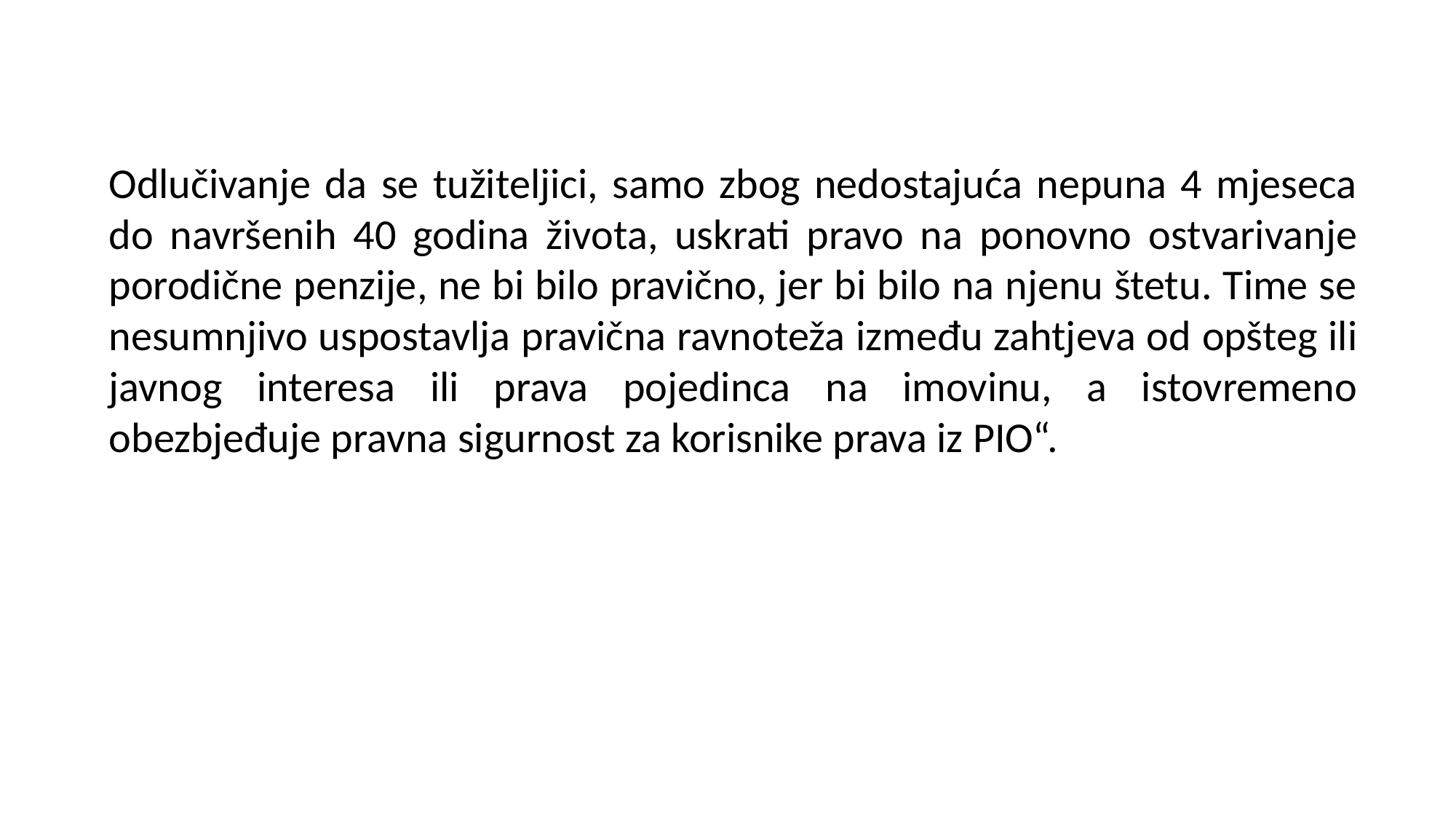

Odlučivanje da se tužiteljici, samo zbog nedostajuća nepuna 4 mjeseca do navršenih 40 godina života, uskrati pravo na ponovno ostvarivanje porodične penzije, ne bi bilo pravično, jer bi bilo na njenu štetu. Time se nesumnjivo uspostavlja pravična ravnoteža između zahtjeva od opšteg ili javnog interesa ili prava pojedinca na imovinu, a istovremeno obezbjeđuje pravna sigurnost za korisnike prava iz PIO“.